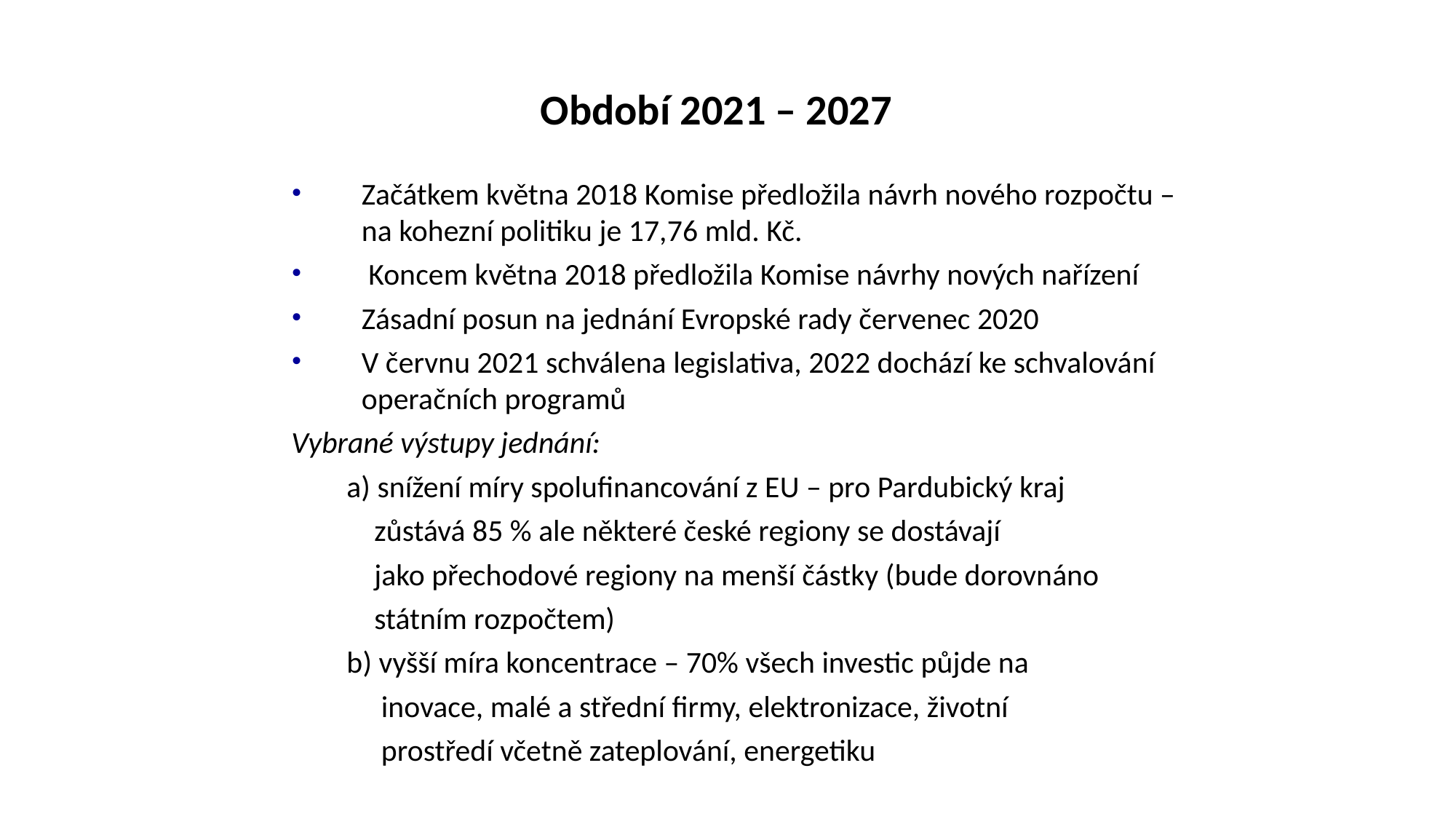

Období 2021 – 2027
Začátkem května 2018 Komise předložila návrh nového rozpočtu – na kohezní politiku je 17,76 mld. Kč.
 Koncem května 2018 předložila Komise návrhy nových nařízení
Zásadní posun na jednání Evropské rady červenec 2020
V červnu 2021 schválena legislativa, 2022 dochází ke schvalování operačních programů
Vybrané výstupy jednání:
        a) snížení míry spolufinancování z EU – pro Pardubický kraj
            zůstává 85 % ale některé české regiony se dostávají
            jako přechodové regiony na menší částky (bude dorovnáno
            státním rozpočtem)
        b) vyšší míra koncentrace – 70% všech investic půjde na
             inovace, malé a střední firmy, elektronizace, životní
             prostředí včetně zateplování, energetiku